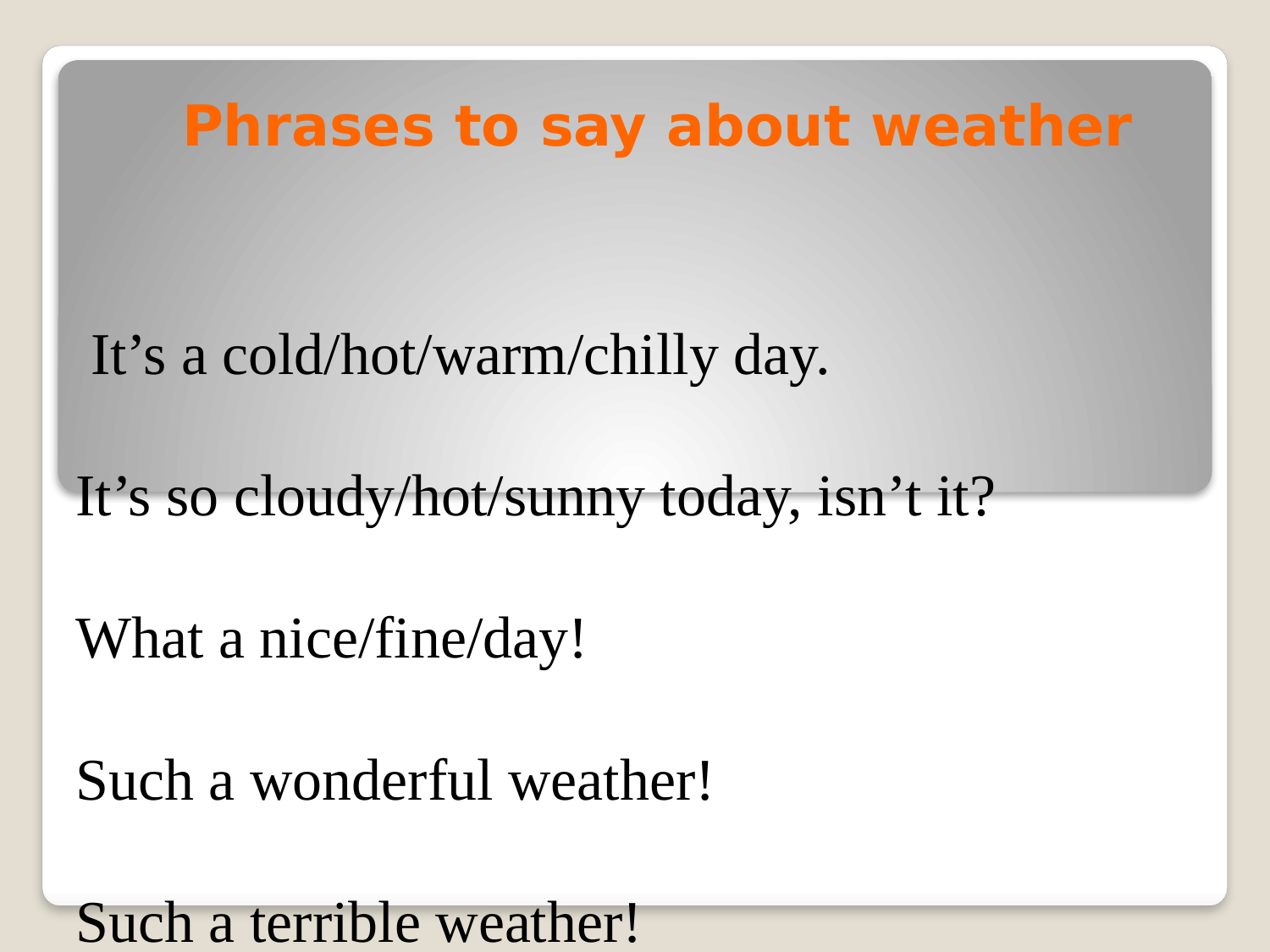

Phrases to say about weather
# It’s a cold/hot/warm/chilly day. It’s so cloudy/hot/sunny today, isn’t it? What a nice/fine/day! Such a wonderful weather! Such a terrible weather!